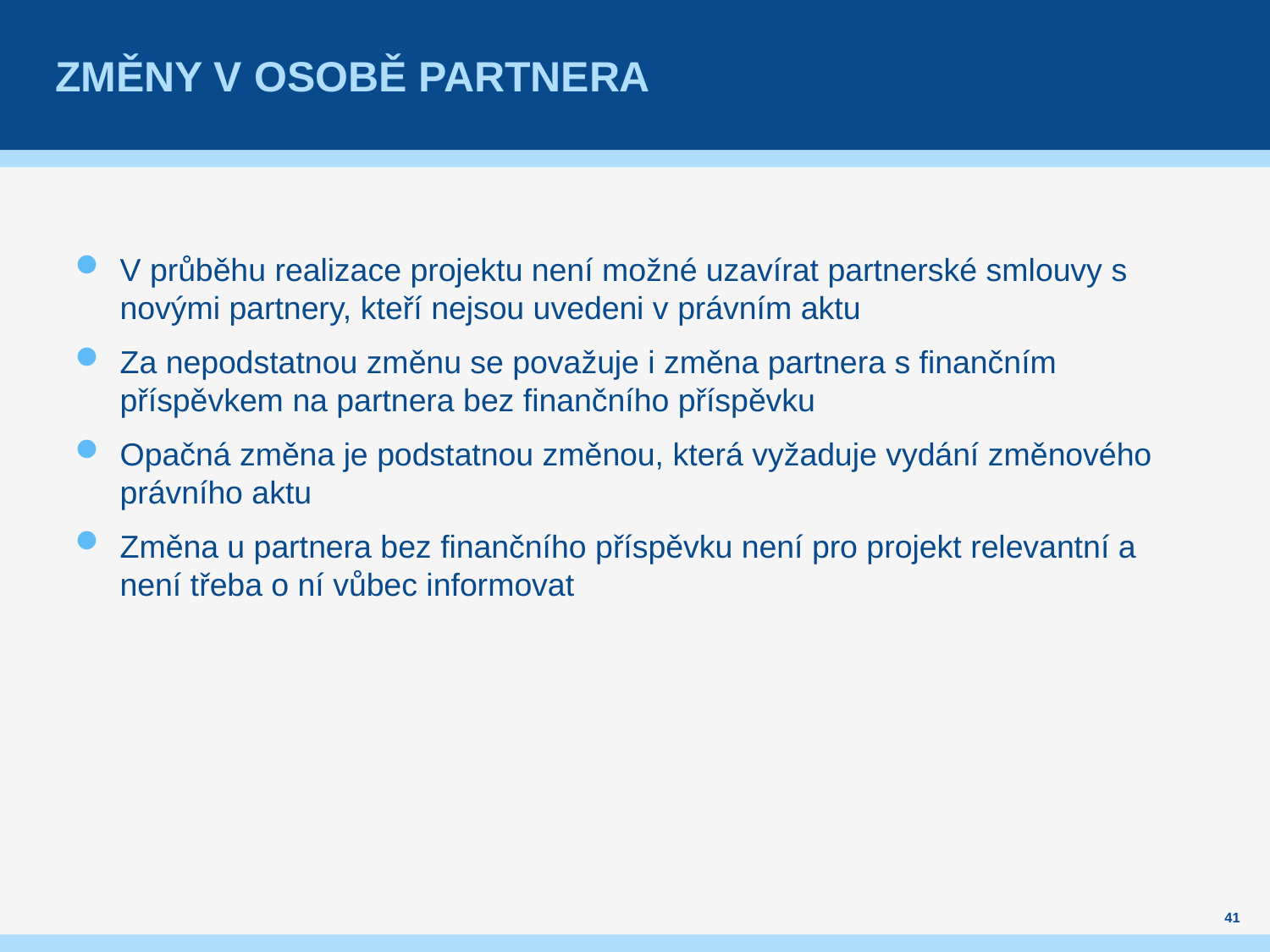

# Změny v osobě partnera
V průběhu realizace projektu není možné uzavírat partnerské smlouvy s novými partnery, kteří nejsou uvedeni v právním aktu
Za nepodstatnou změnu se považuje i změna partnera s finančním příspěvkem na partnera bez finančního příspěvku
Opačná změna je podstatnou změnou, která vyžaduje vydání změnového právního aktu
Změna u partnera bez finančního příspěvku není pro projekt relevantní a není třeba o ní vůbec informovat
41